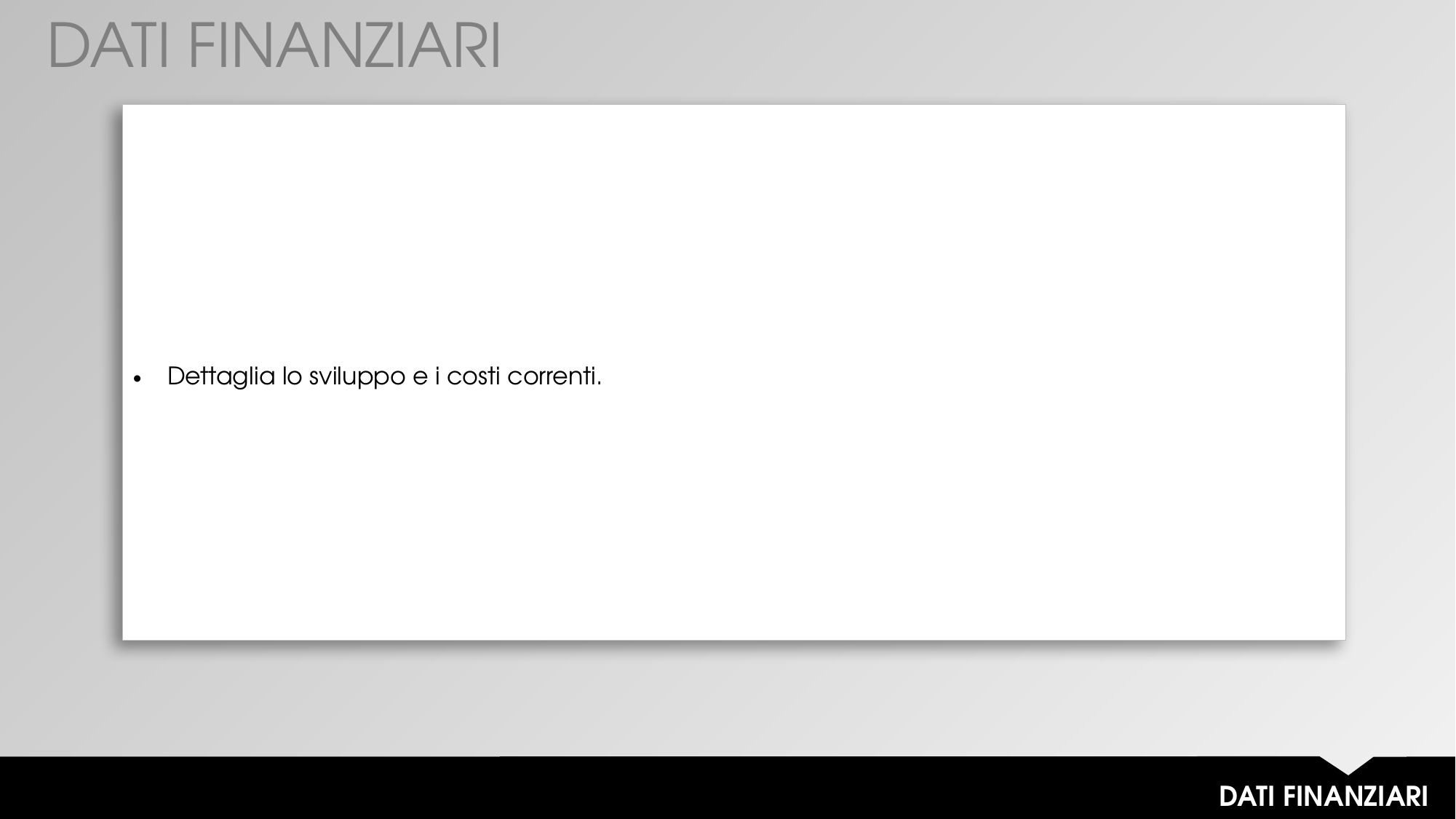

DATI FINANZIARI
| Dettaglia lo sviluppo e i costi correnti. |
| --- |

DATI FINANZIARI